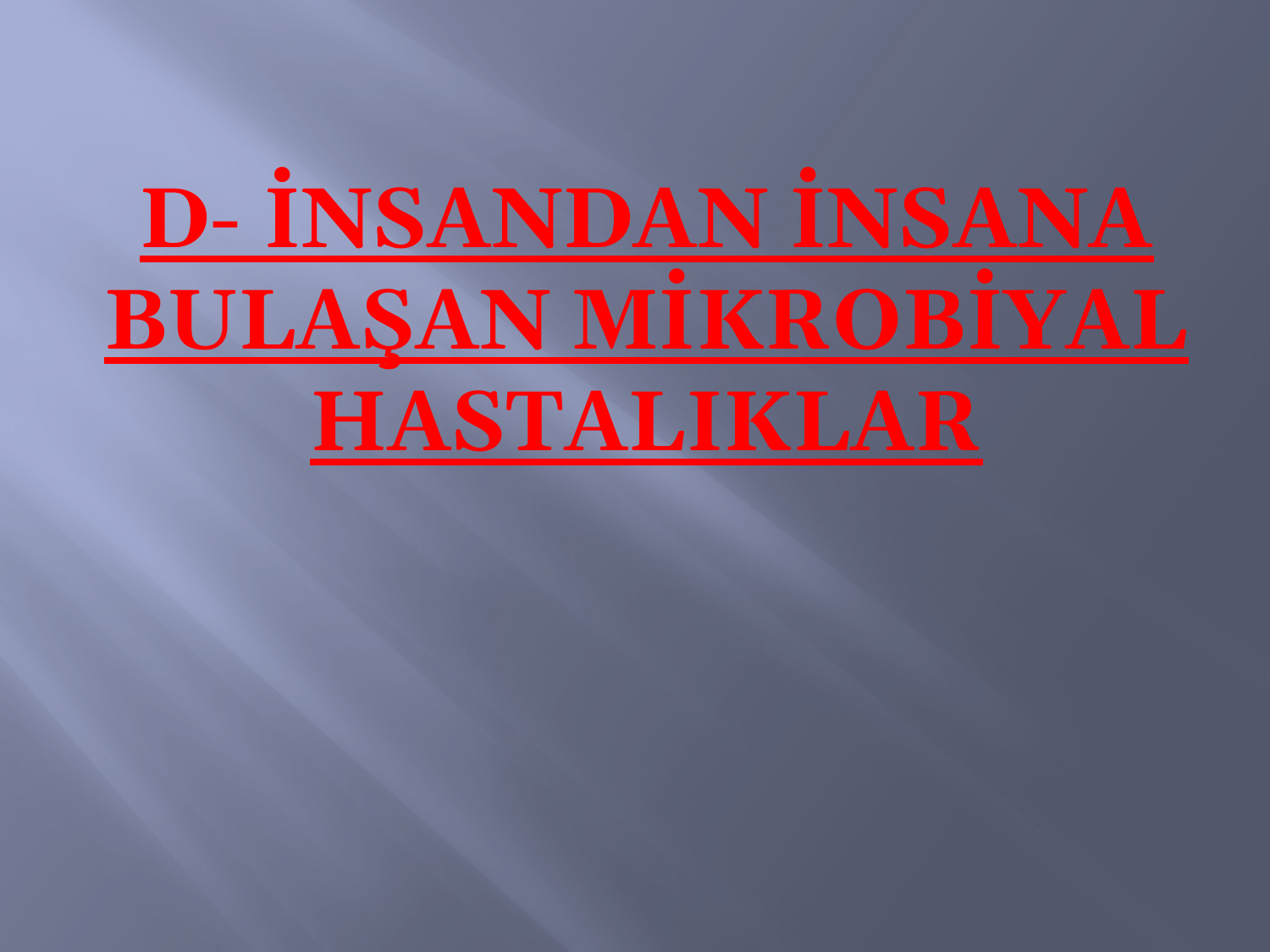

# D- İNSANDAN İNSANA BULAŞAN MİKROBİYAL HASTALIKLAR